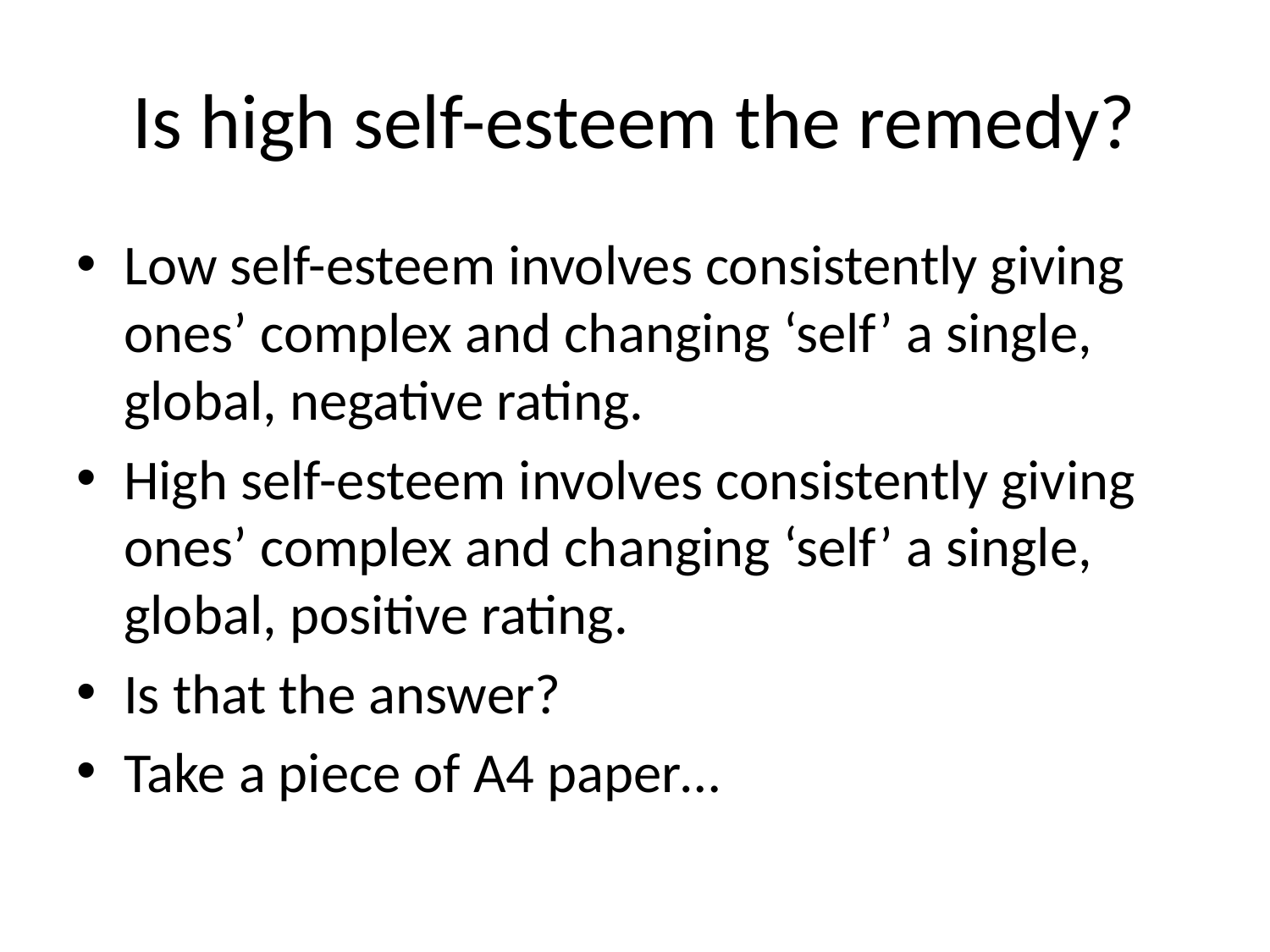

# Is high self-esteem the remedy?
Low self-esteem involves consistently giving ones’ complex and changing ‘self’ a single, global, negative rating.
High self-esteem involves consistently giving ones’ complex and changing ‘self’ a single, global, positive rating.
Is that the answer?
Take a piece of A4 paper…